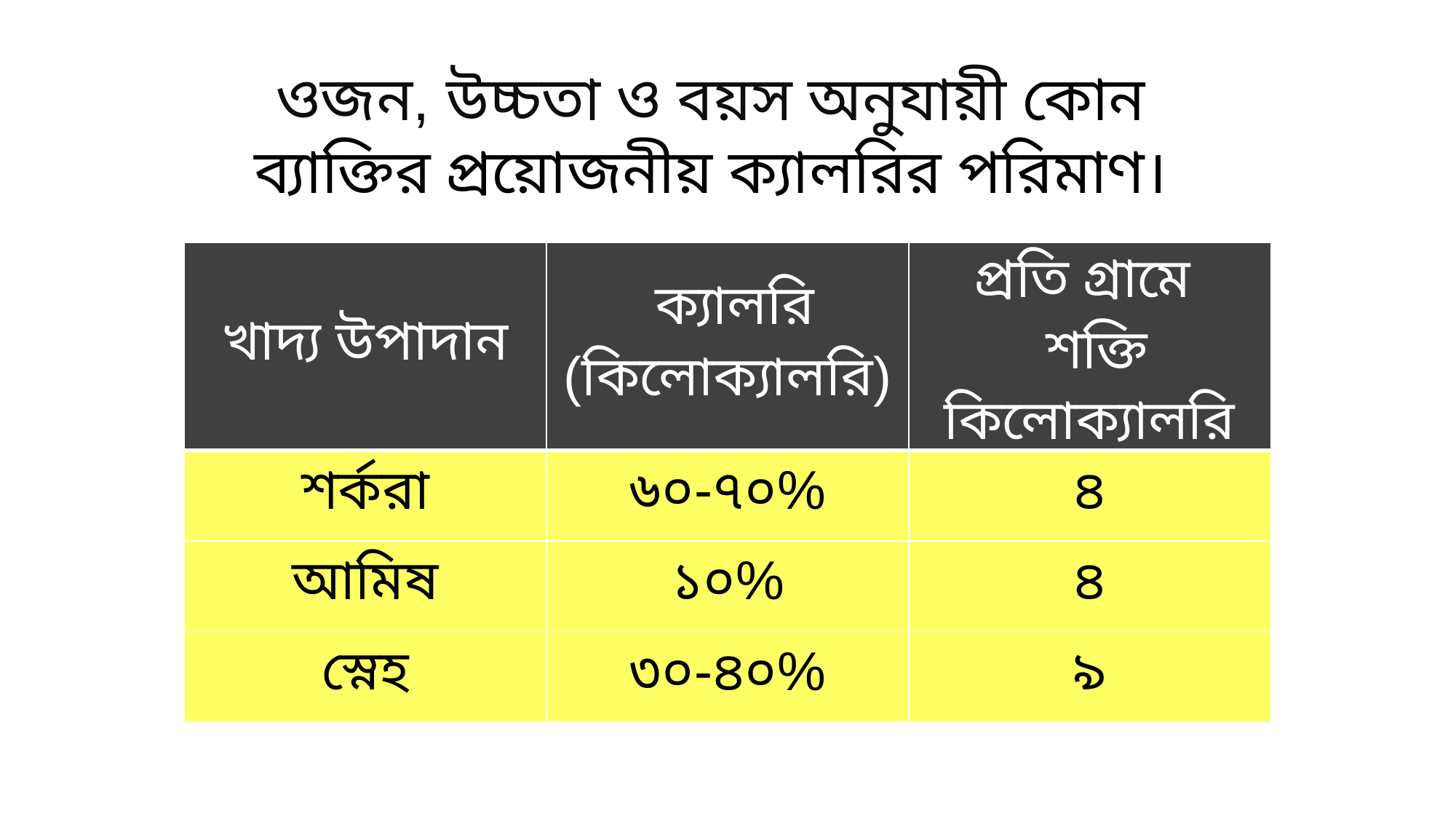

ওজন, উচ্চতা ও বয়স অনুযায়ী কোন ব্যাক্তির প্রয়োজনীয় ক্যালরির পরিমাণ।
| খাদ্য উপাদান | ক্যালরি (কিলোক্যালরি) | প্রতি গ্রামে শক্তি কিলোক্যালরি |
| --- | --- | --- |
| শর্করা | ৬০-৭০% | ৪ |
| আমিষ | ১০% | ৪ |
| স্নেহ | ৩০-৪০% | ৯ |